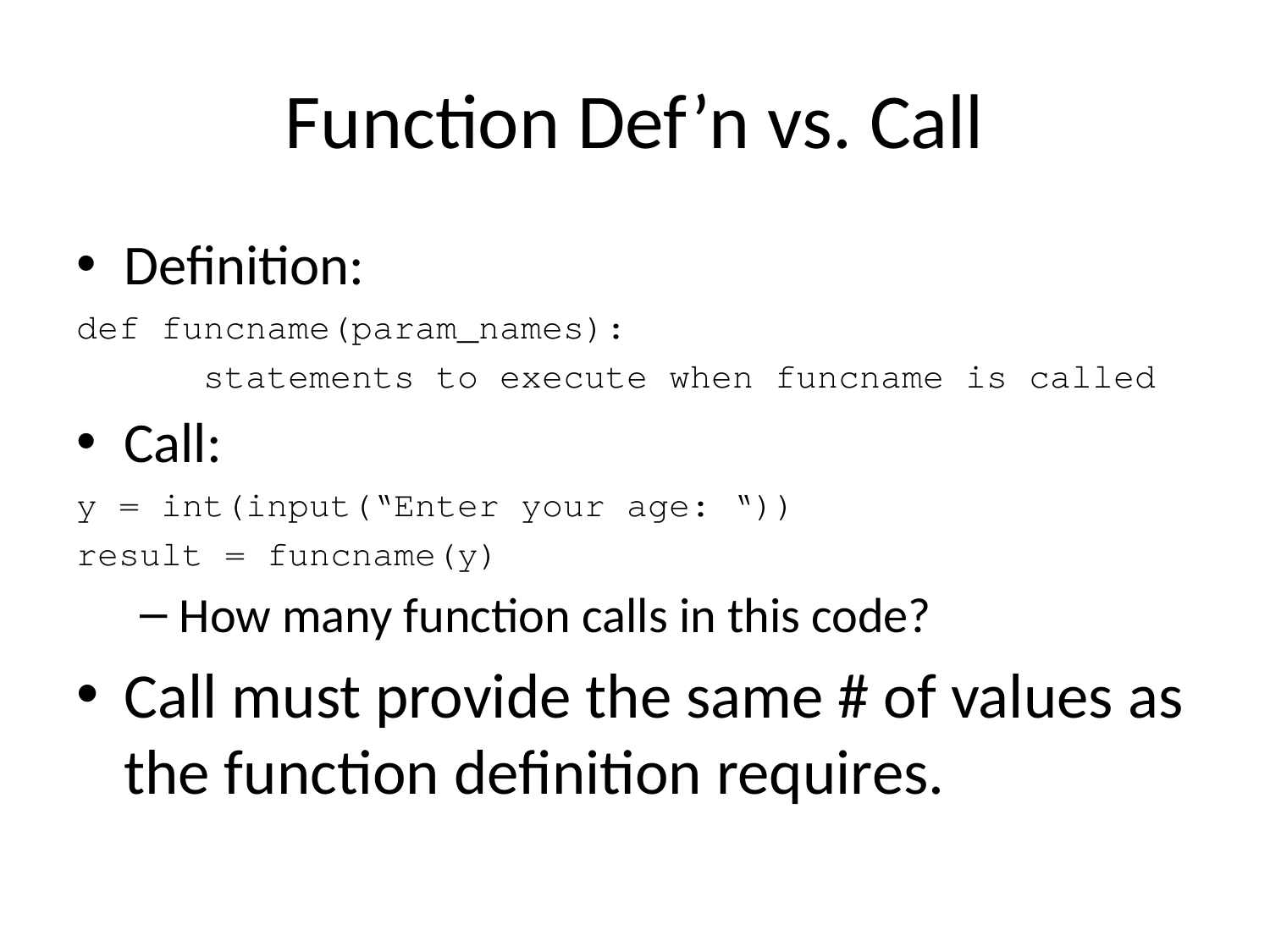

# Function Def’n vs. Call
Definition:
def funcname(param_names):
	statements to execute when funcname is called
Call:
y = int(input(“Enter your age: “))
result = funcname(y)
How many function calls in this code?
Call must provide the same # of values as the function definition requires.